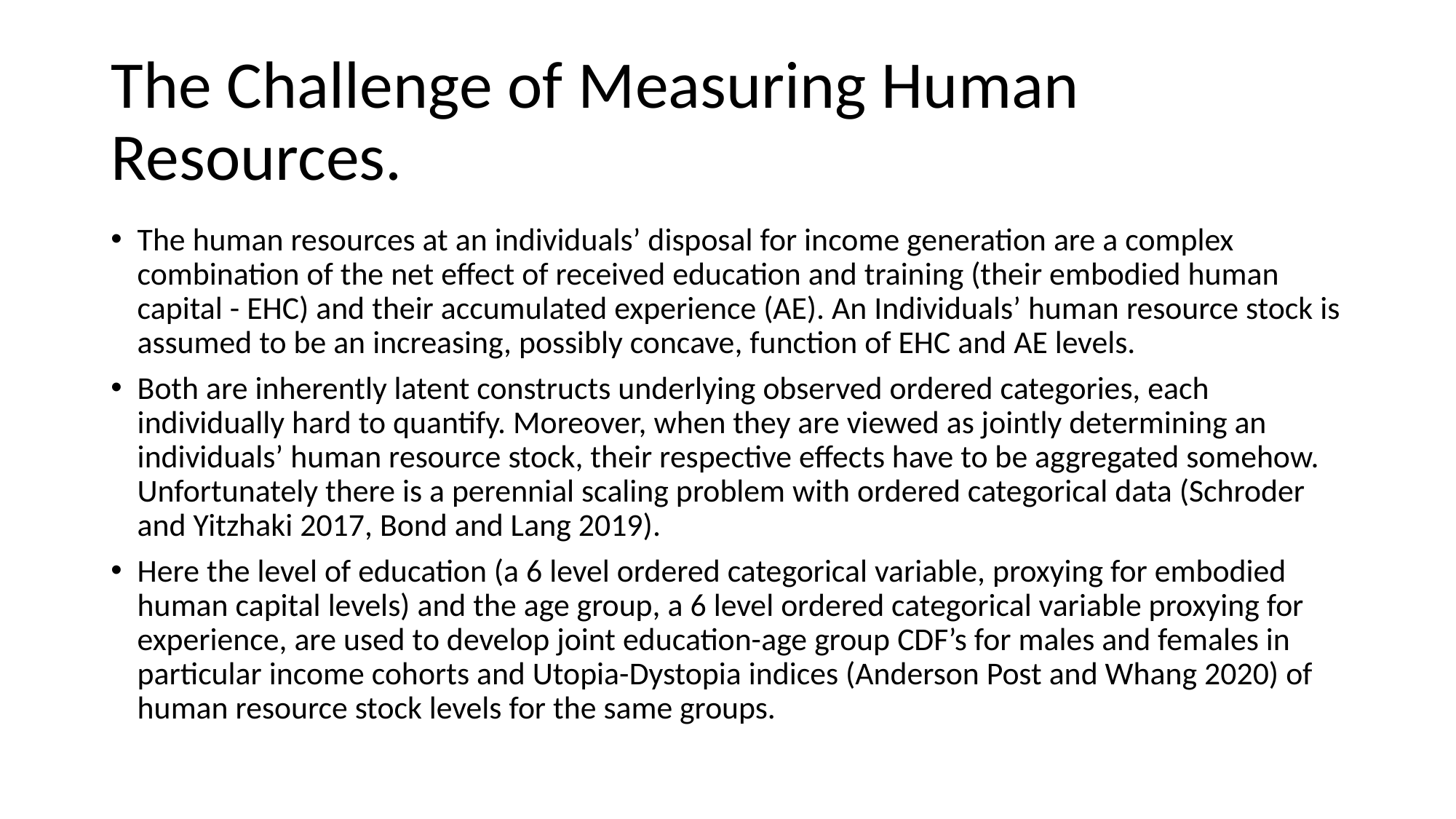

# The Challenge of Measuring Human Resources.
The human resources at an individuals’ disposal for income generation are a complex combination of the net effect of received education and training (their embodied human capital - EHC) and their accumulated experience (AE). An Individuals’ human resource stock is assumed to be an increasing, possibly concave, function of EHC and AE levels.
Both are inherently latent constructs underlying observed ordered categories, each individually hard to quantify. Moreover, when they are viewed as jointly determining an individuals’ human resource stock, their respective effects have to be aggregated somehow. Unfortunately there is a perennial scaling problem with ordered categorical data (Schroder and Yitzhaki 2017, Bond and Lang 2019).
Here the level of education (a 6 level ordered categorical variable, proxying for embodied human capital levels) and the age group, a 6 level ordered categorical variable proxying for experience, are used to develop joint education-age group CDF’s for males and females in particular income cohorts and Utopia-Dystopia indices (Anderson Post and Whang 2020) of human resource stock levels for the same groups.